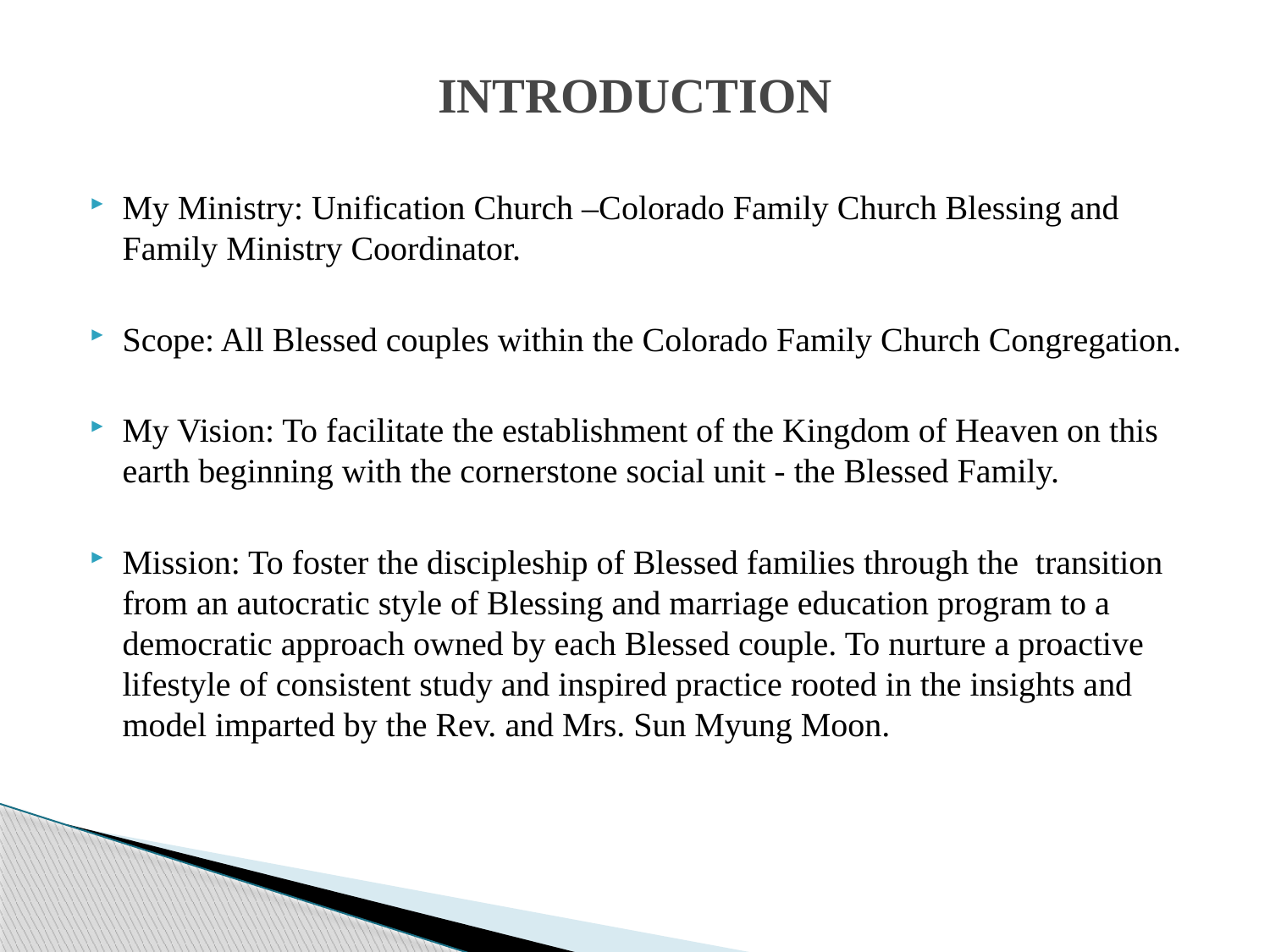

# INTRODUCTION
My Ministry: Unification Church –Colorado Family Church Blessing and Family Ministry Coordinator.

Scope: All Blessed couples within the Colorado Family Church Congregation.

My Vision: To facilitate the establishment of the Kingdom of Heaven on this earth beginning with the cornerstone social unit - the Blessed Family.

Mission: To foster the discipleship of Blessed families through the  transition from an autocratic style of Blessing and marriage education program to a democratic approach owned by each Blessed couple. To nurture a proactive lifestyle of consistent study and inspired practice rooted in the insights and model imparted by the Rev. and Mrs. Sun Myung Moon.